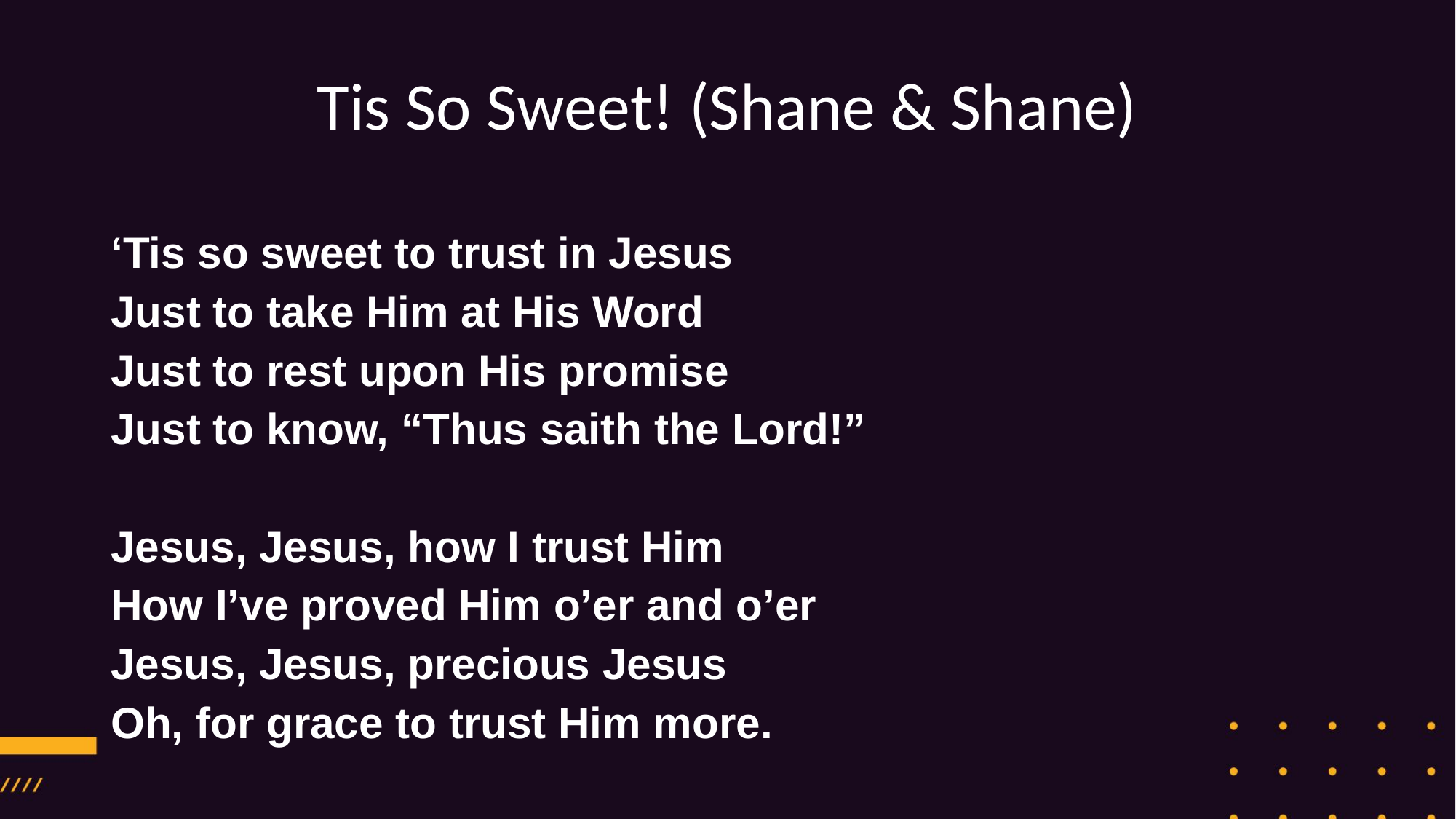

# Tis So Sweet! (Shane & Shane)

‘Tis so sweet to trust in Jesus
Just to take Him at His Word
Just to rest upon His promise
Just to know, “Thus saith the Lord!”

Jesus, Jesus, how I trust Him
How I’ve proved Him o’er and o’er
Jesus, Jesus, precious Jesus
Oh, for grace to trust Him more.